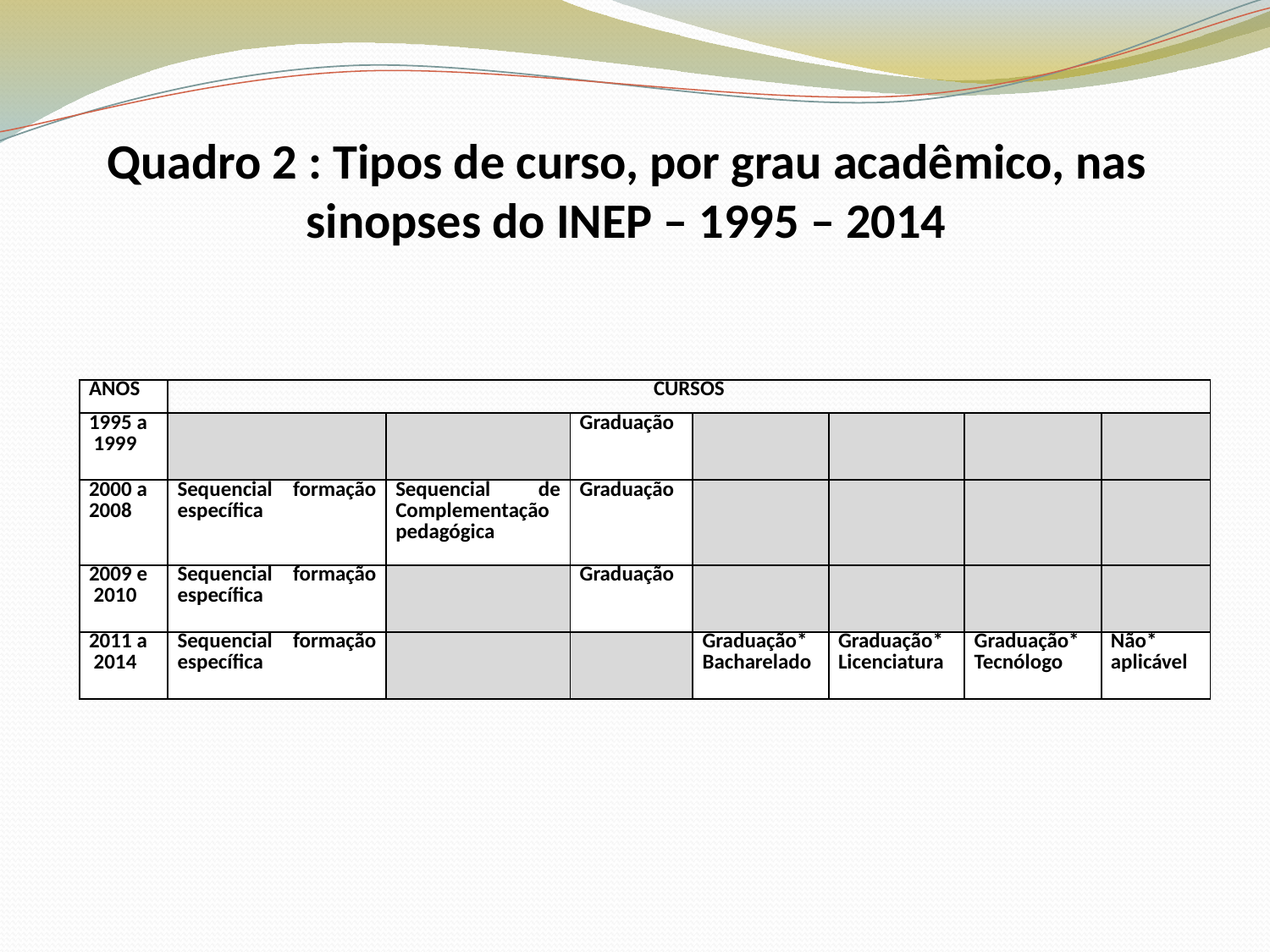

# Quadro 2 : Tipos de curso, por grau acadêmico, nas sinopses do INEP – 1995 – 2014
| ANOS | CURSOS |  |  |  |  |  |  |
| --- | --- | --- | --- | --- | --- | --- | --- |
| 1995 a 1999 |  |  | Graduação |  |  |  |  |
| 2000 a 2008 | Sequencial formação específica | Sequencial de Complementação pedagógica | Graduação |  |  |  |  |
| 2009 e 2010 | Sequencial formação específica |  | Graduação |  |  |  |  |
| 2011 a 2014 | Sequencial formação específica |  |  | Graduação\* Bacharelado | Graduação\* Licenciatura | Graduação\* Tecnólogo | Não\* aplicável |